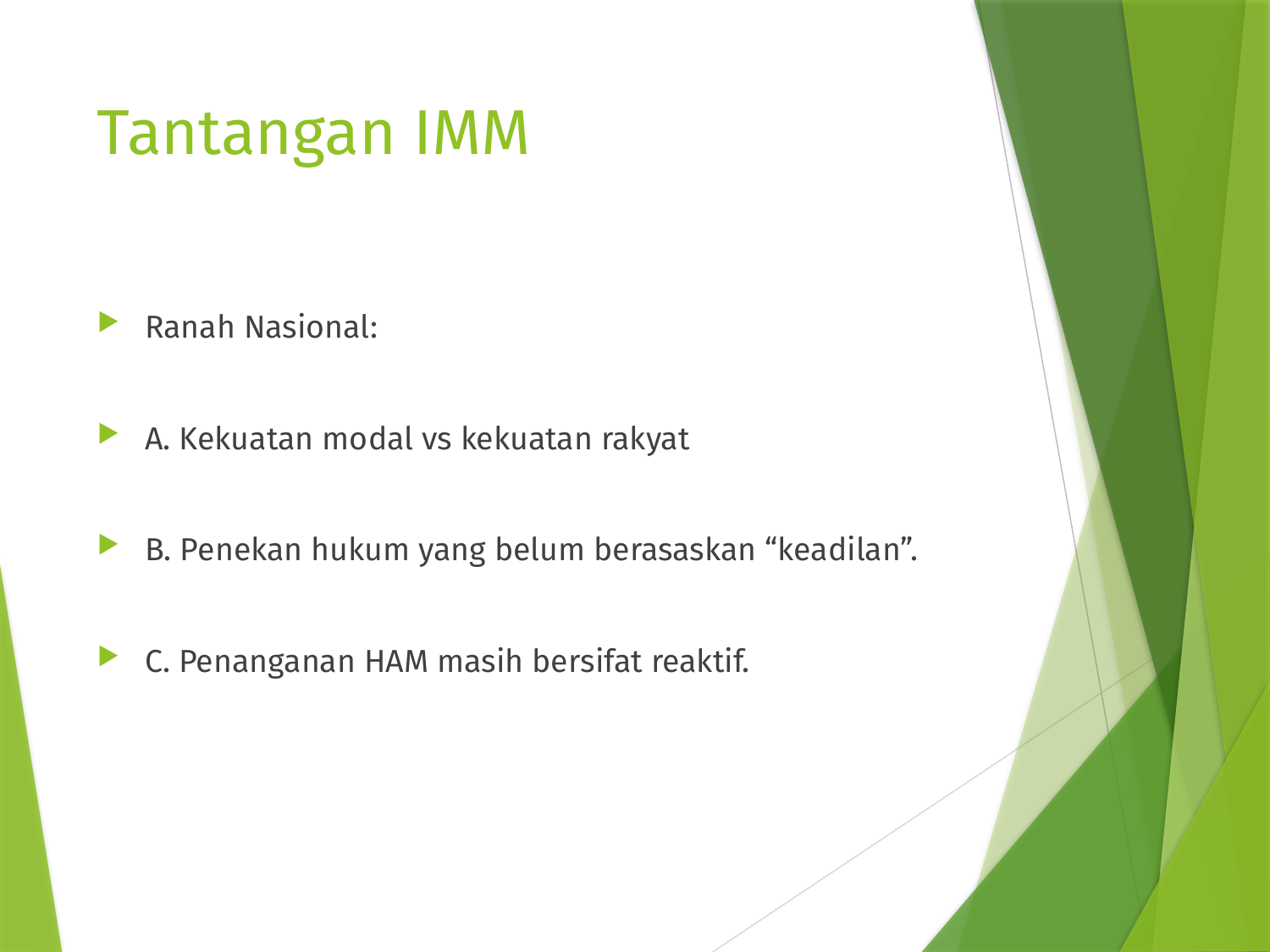

# Tantangan IMM
Ranah Nasional:

A. Kekuatan modal vs kekuatan rakyat

B. Penekan hukum yang belum berasaskan “keadilan”.

C. Penanganan HAM masih bersifat reaktif.